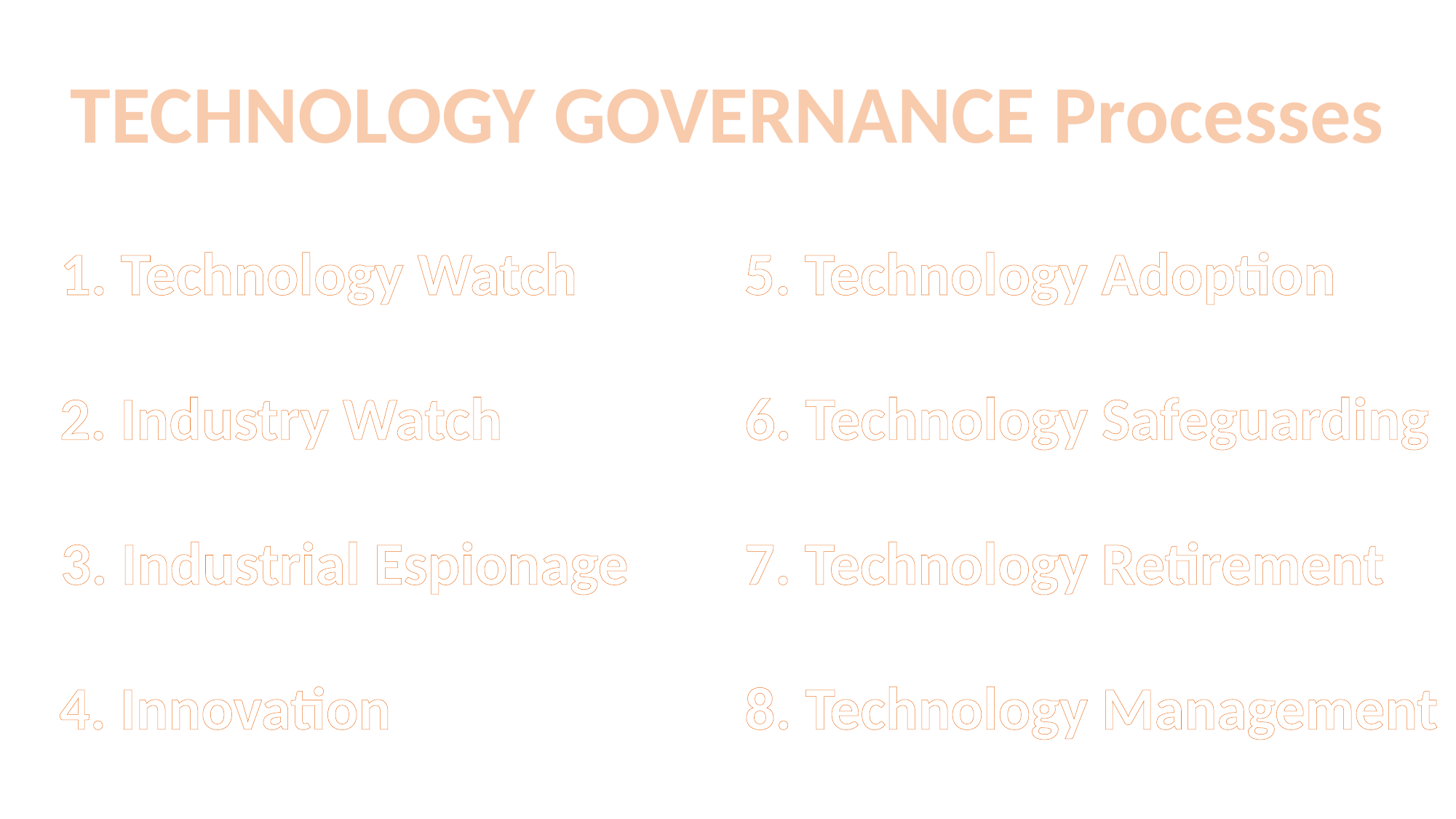

TECHNOLOGY GOVERNANCE Processes
1. Technology Watch
5. Technology Adoption
2. Industry Watch
6. Technology Safeguarding
3. Industrial Espionage
7. Technology Retirement
4. Innovation
8. Technology Management